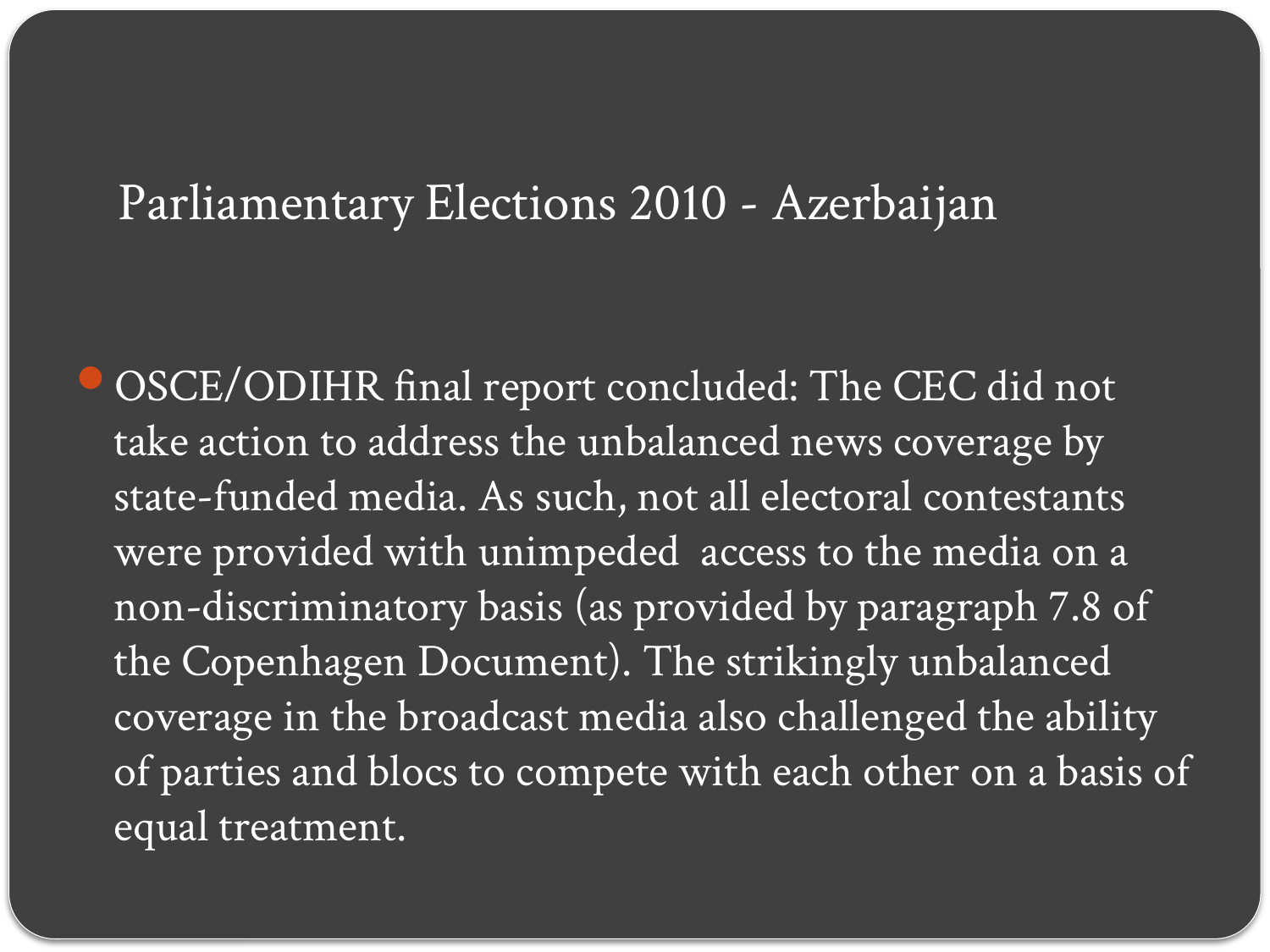

# Parliamentary Elections 2010 - Azerbaijan
OSCE/ODIHR final report concluded: The CEC did not take action to address the unbalanced news coverage by state-funded media. As such, not all electoral contestants were provided with unimpeded  access to the media on a non-discriminatory basis (as provided by paragraph 7.8 of the Copenhagen Document). The strikingly unbalanced coverage in the broadcast media also challenged the ability of parties and blocs to compete with each other on a basis of equal treatment.